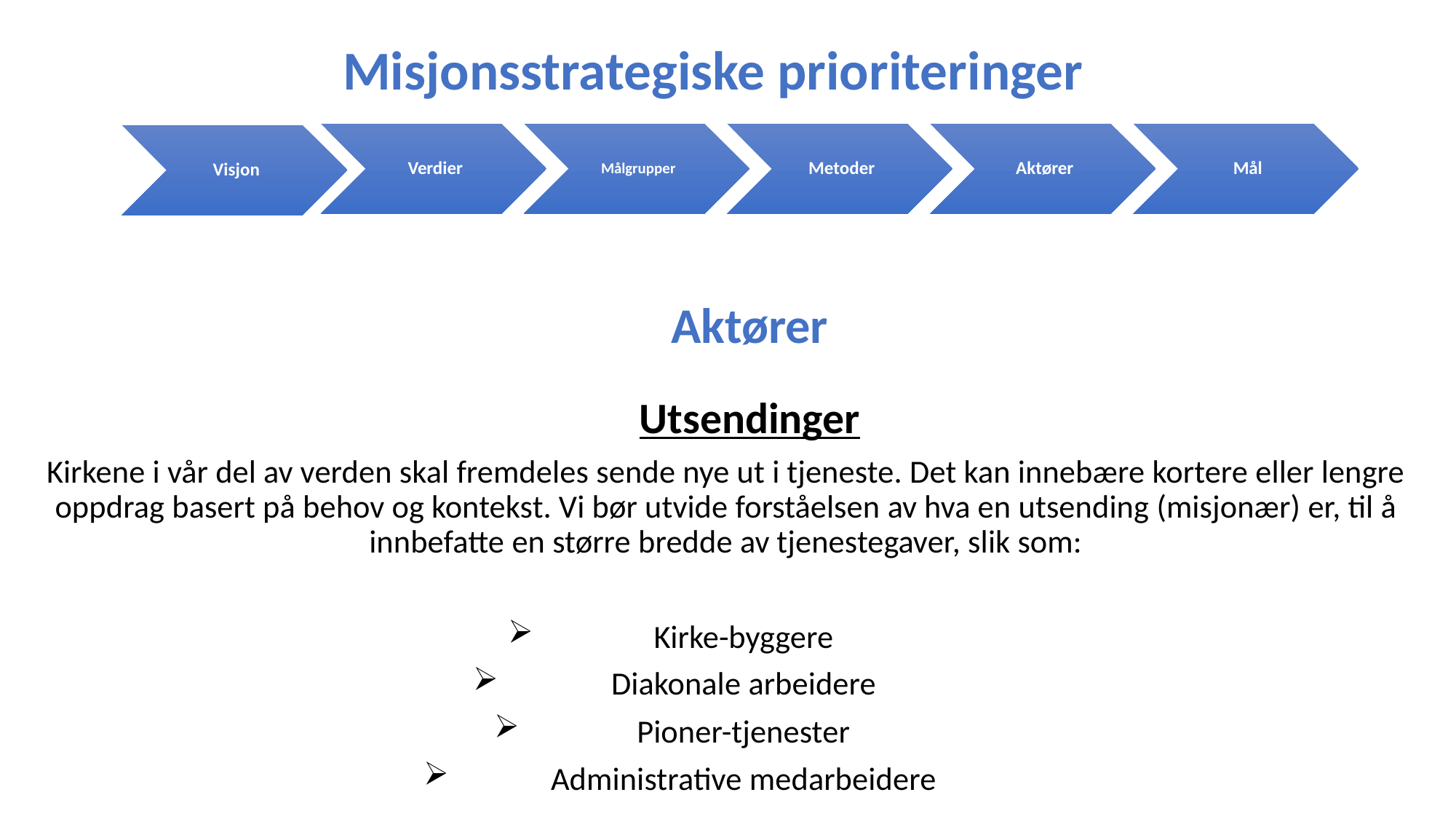

Misjonsstrategiske prioriteringer

Aktører

Utsendinger
Kirkene i vår del av verden skal fremdeles sende nye ut i tjeneste. Det kan innebære kortere eller lengre oppdrag basert på behov og kontekst. Vi bør utvide forståelsen av hva en utsending (misjonær) er, til å innbefatte en større bredde av tjenestegaver, slik som:

Kirke-byggere
Diakonale arbeidere
Pioner-tjenester
Administrative medarbeidere

Visjon
Verdier
Målgrupper
Metoder
Aktører
Mål